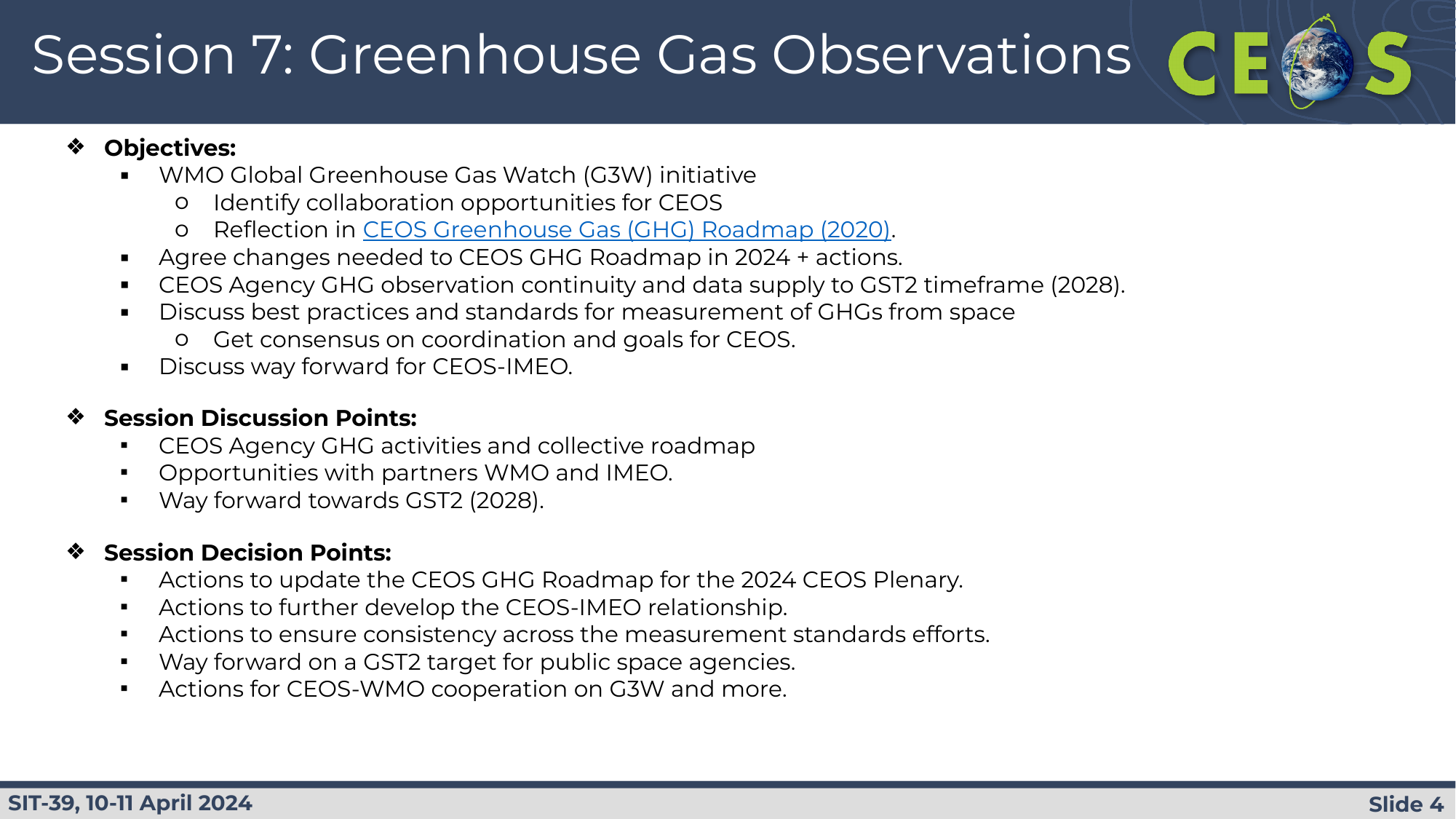

# Session 7: Greenhouse Gas Observations

Objectives:
WMO Global Greenhouse Gas Watch (G3W) initiative
Identify collaboration opportunities for CEOS
Reflection in CEOS Greenhouse Gas (GHG) Roadmap (2020).
Agree changes needed to CEOS GHG Roadmap in 2024 + actions.
CEOS Agency GHG observation continuity and data supply to GST2 timeframe (2028).
Discuss best practices and standards for measurement of GHGs from space
Get consensus on coordination and goals for CEOS.
Discuss way forward for CEOS-IMEO.

Session Discussion Points:
CEOS Agency GHG activities and collective roadmap
Opportunities with partners WMO and IMEO.
Way forward towards GST2 (2028).

Session Decision Points:
Actions to update the CEOS GHG Roadmap for the 2024 CEOS Plenary.
Actions to further develop the CEOS-IMEO relationship.
Actions to ensure consistency across the measurement standards efforts.
Way forward on a GST2 target for public space agencies.
Actions for CEOS-WMO cooperation on G3W and more.